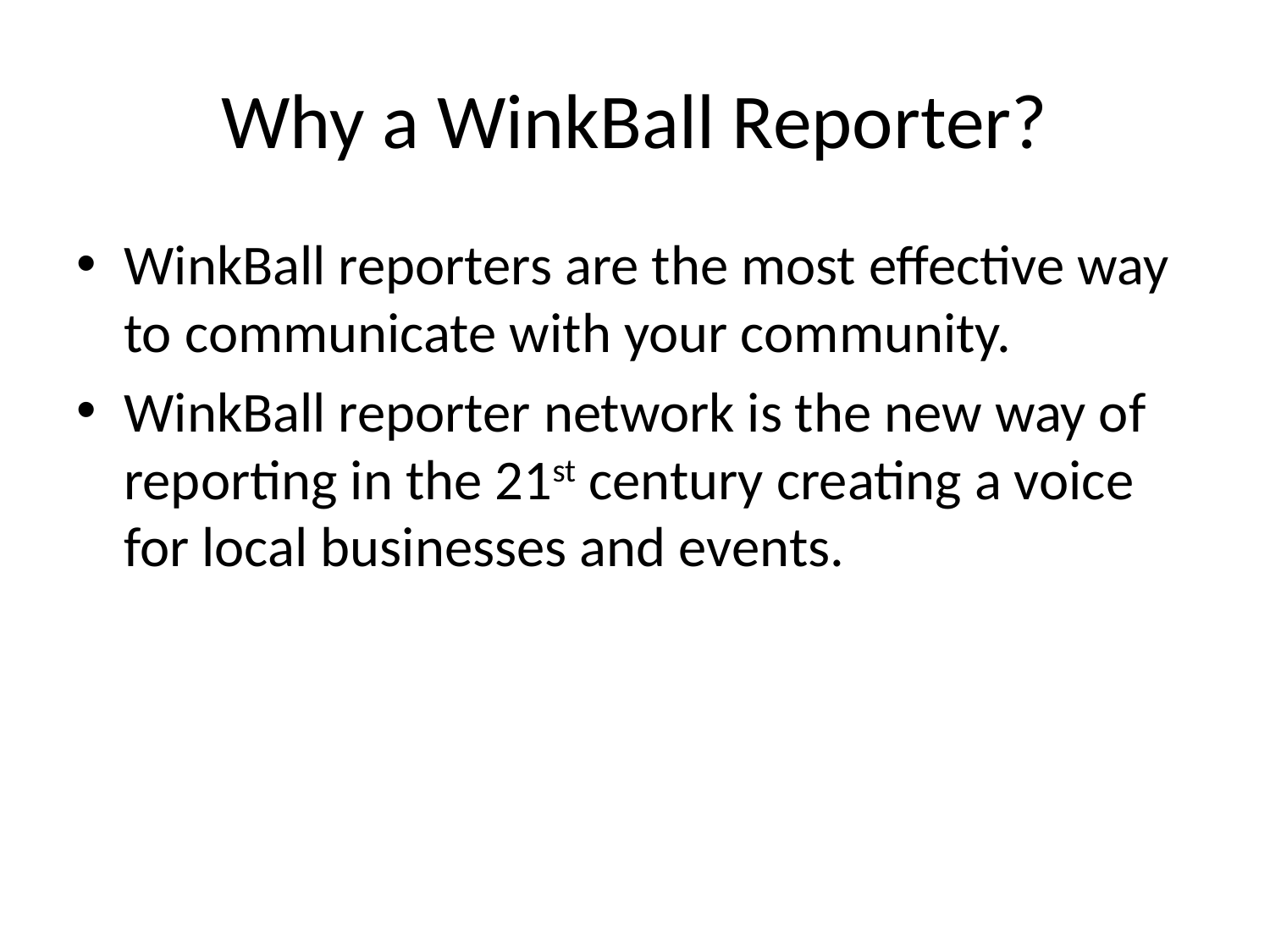

# Why a WinkBall Reporter?
WinkBall reporters are the most effective way to communicate with your community.
WinkBall reporter network is the new way of reporting in the 21st century creating a voice for local businesses and events.